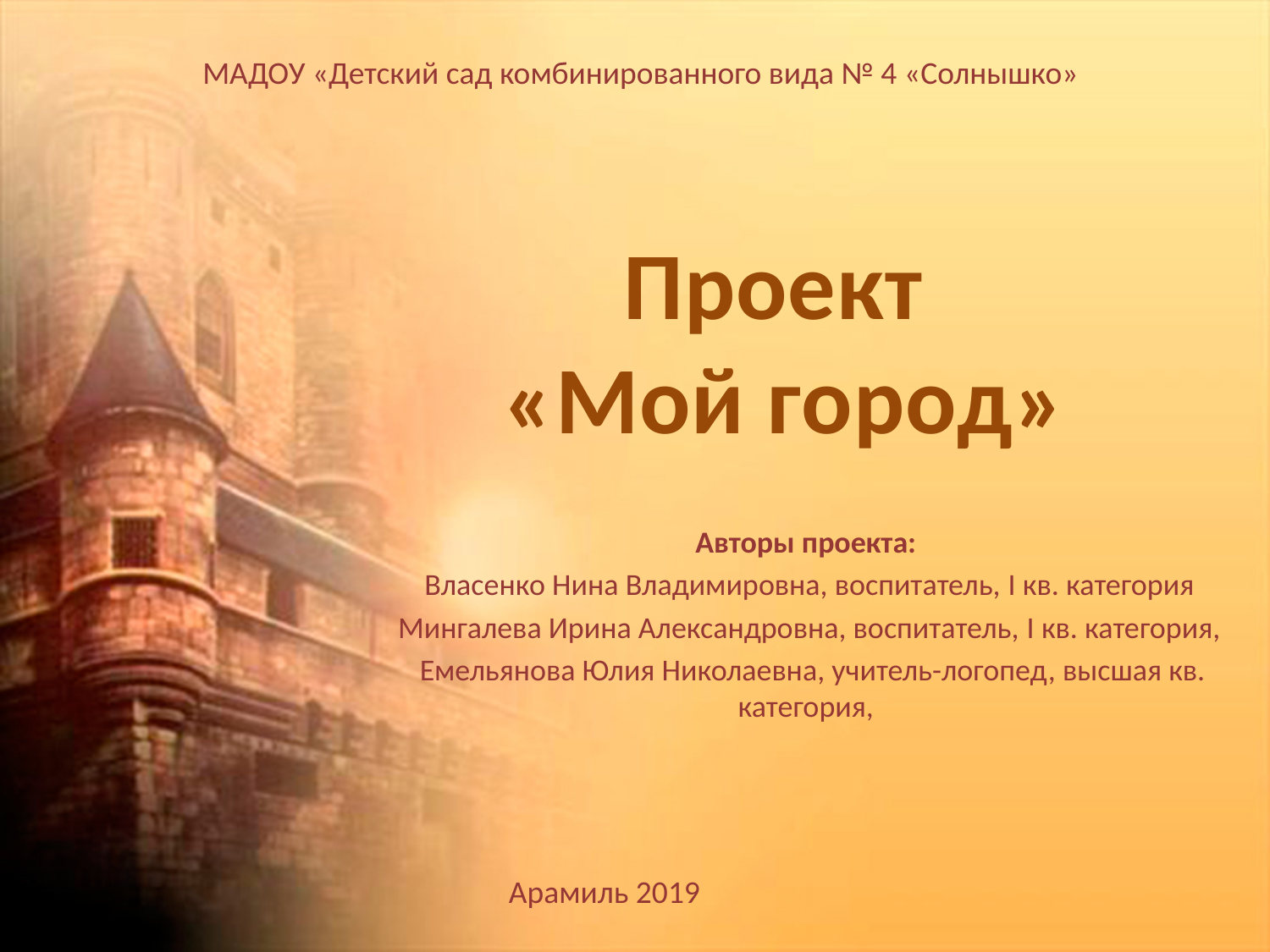

МАДОУ «Детский сад комбинированного вида № 4 «Солнышко»
# Проект «Мой город»
Авторы проекта:
Власенко Нина Владимировна, воспитатель, I кв. категория
Мингалева Ирина Александровна, воспитатель, I кв. категория,
 Емельянова Юлия Николаевна, учитель-логопед, высшая кв. категория,

Арамиль 2019